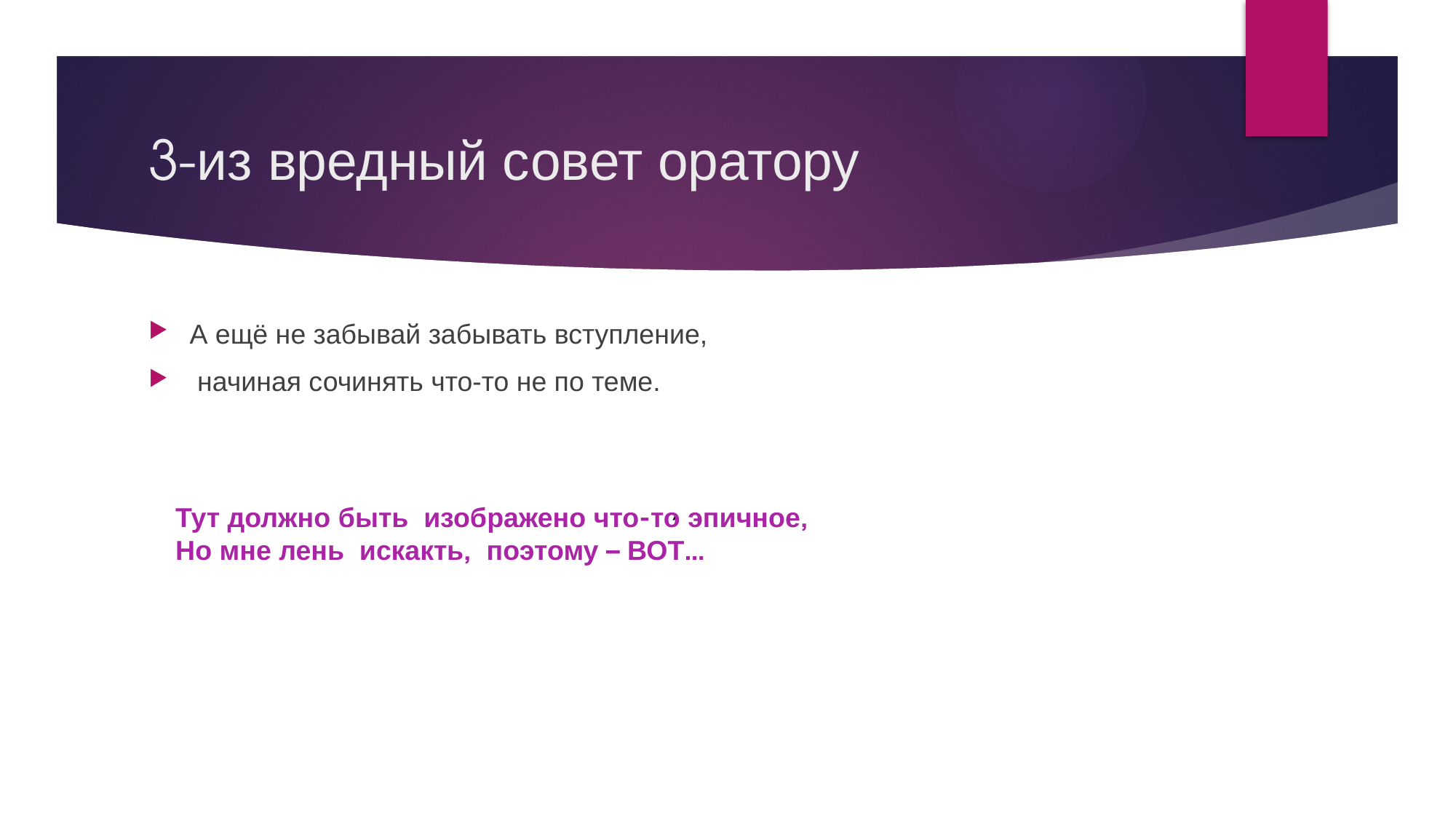

# 3-из вредный совет оратору
А ещё не забывай забывать вступление,
 начиная сочинять что-то не по теме.

,
Тут должно быть  изображено что-то эпичное,
Но мне лень  искакть,  поэтому – ВОТ…